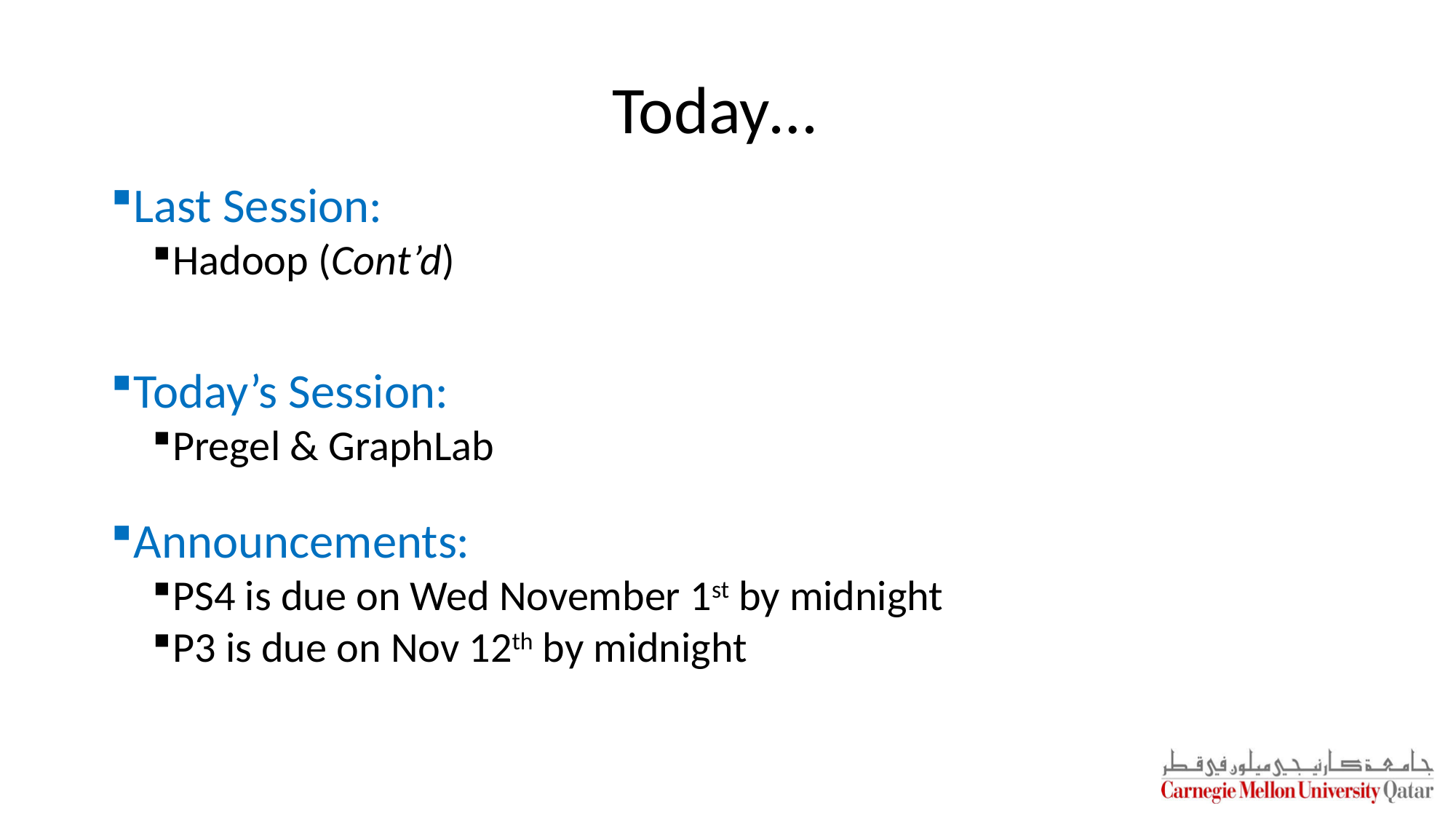

# Today…
Last Session:
Hadoop (Cont’d)

Today’s Session:
Pregel & GraphLab

Announcements:
PS4 is due on Wed November 1st by midnight
P3 is due on Nov 12th by midnight